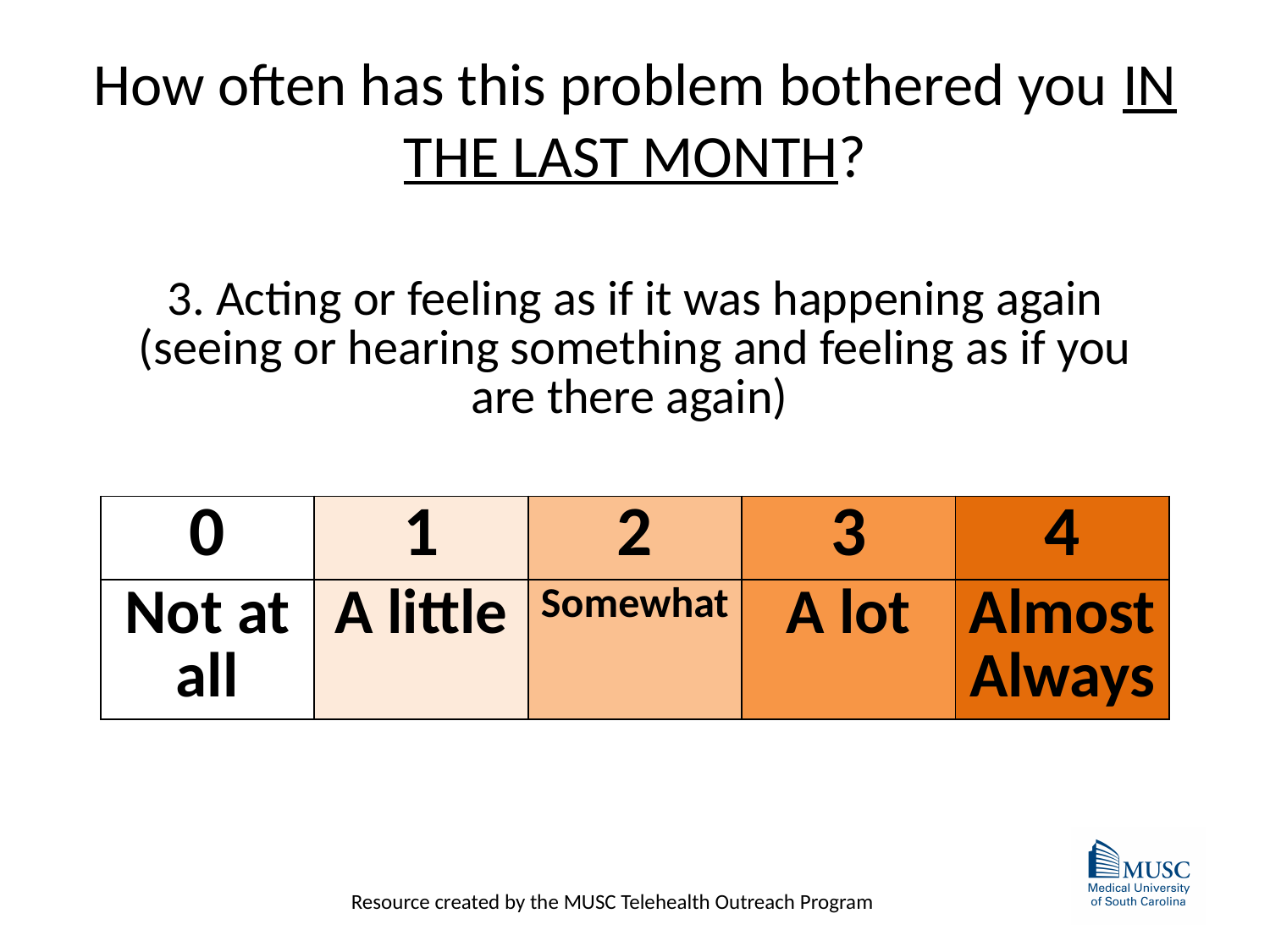

# How often has this problem bothered you IN THE LAST MONTH?
| 3. Acting or feeling as if it was happening again (seeing or hearing something and feeling as if you are there again) |
| --- |
| 0 | 1 | 2 | 3 | 4 |
| --- | --- | --- | --- | --- |
| Not at all | A little | Somewhat | A lot | Almost Always |
Resource created by the MUSC Telehealth Outreach Program